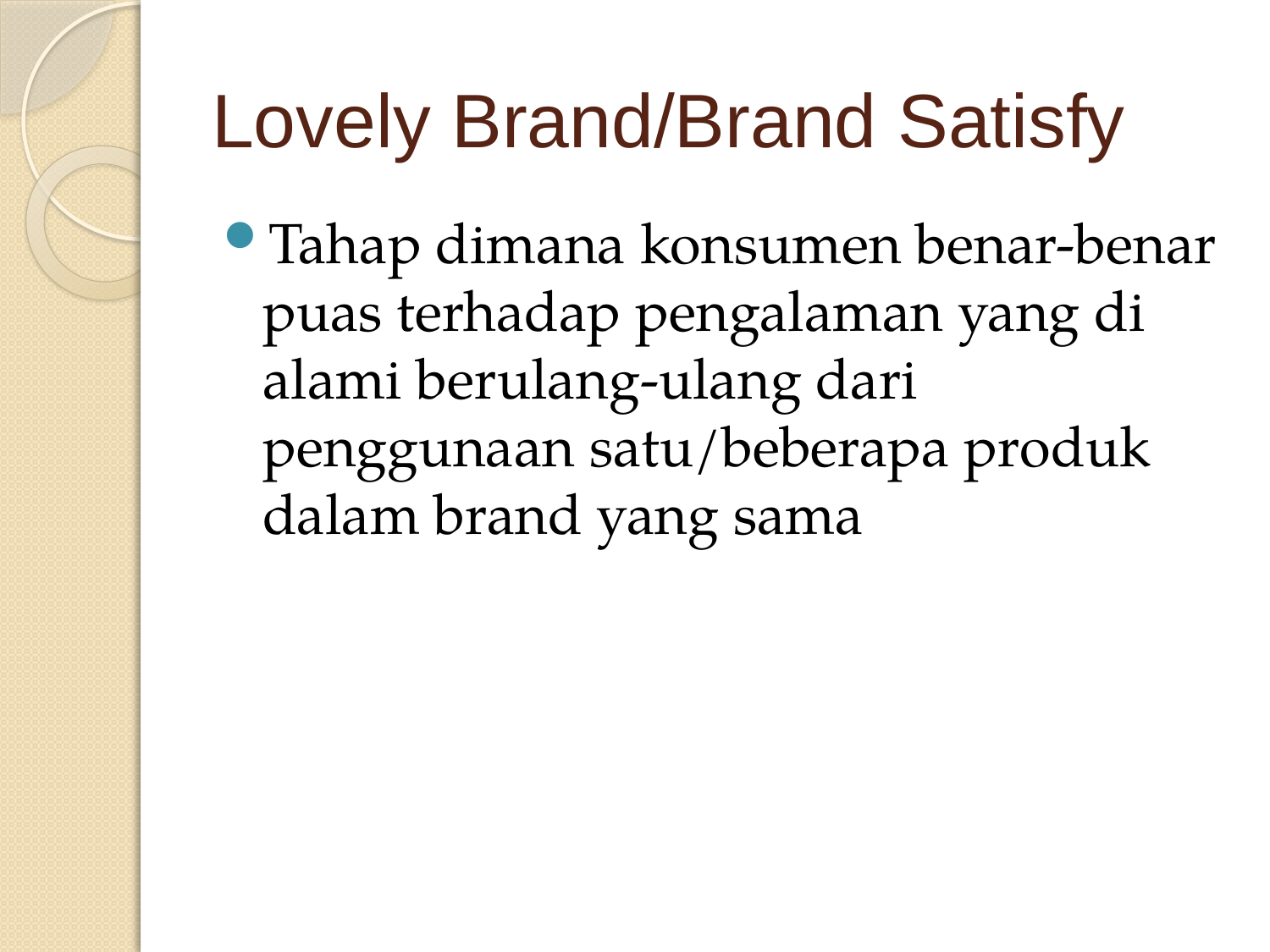

# Lovely Brand/Brand Satisfy
Tahap dimana konsumen benar-benar puas terhadap pengalaman yang di alami berulang-ulang dari penggunaan satu/beberapa produk dalam brand yang sama